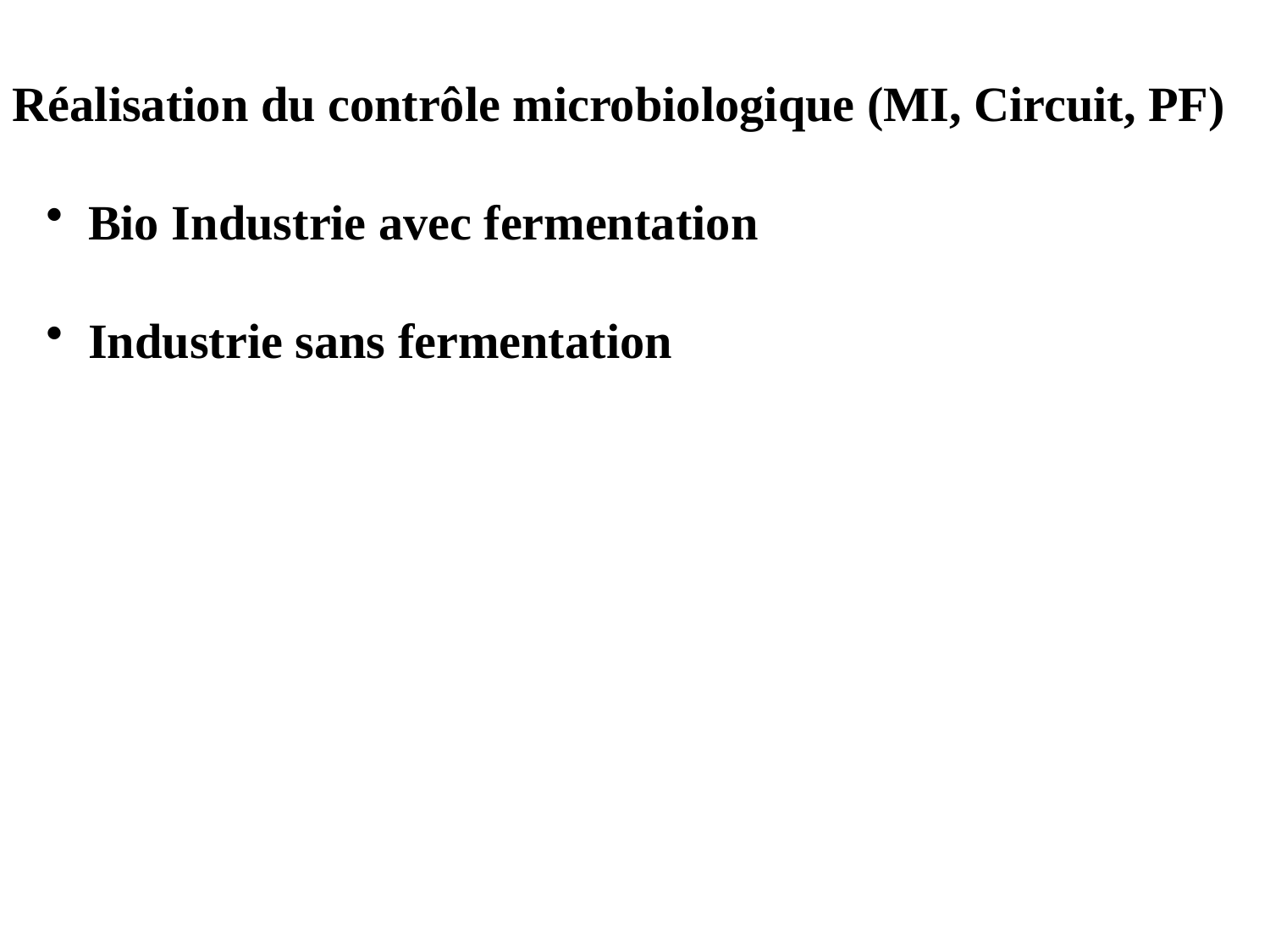

Réalisation du contrôle microbiologique (MI, Circuit, PF)

 Bio Industrie avec fermentation

 Industrie sans fermentation